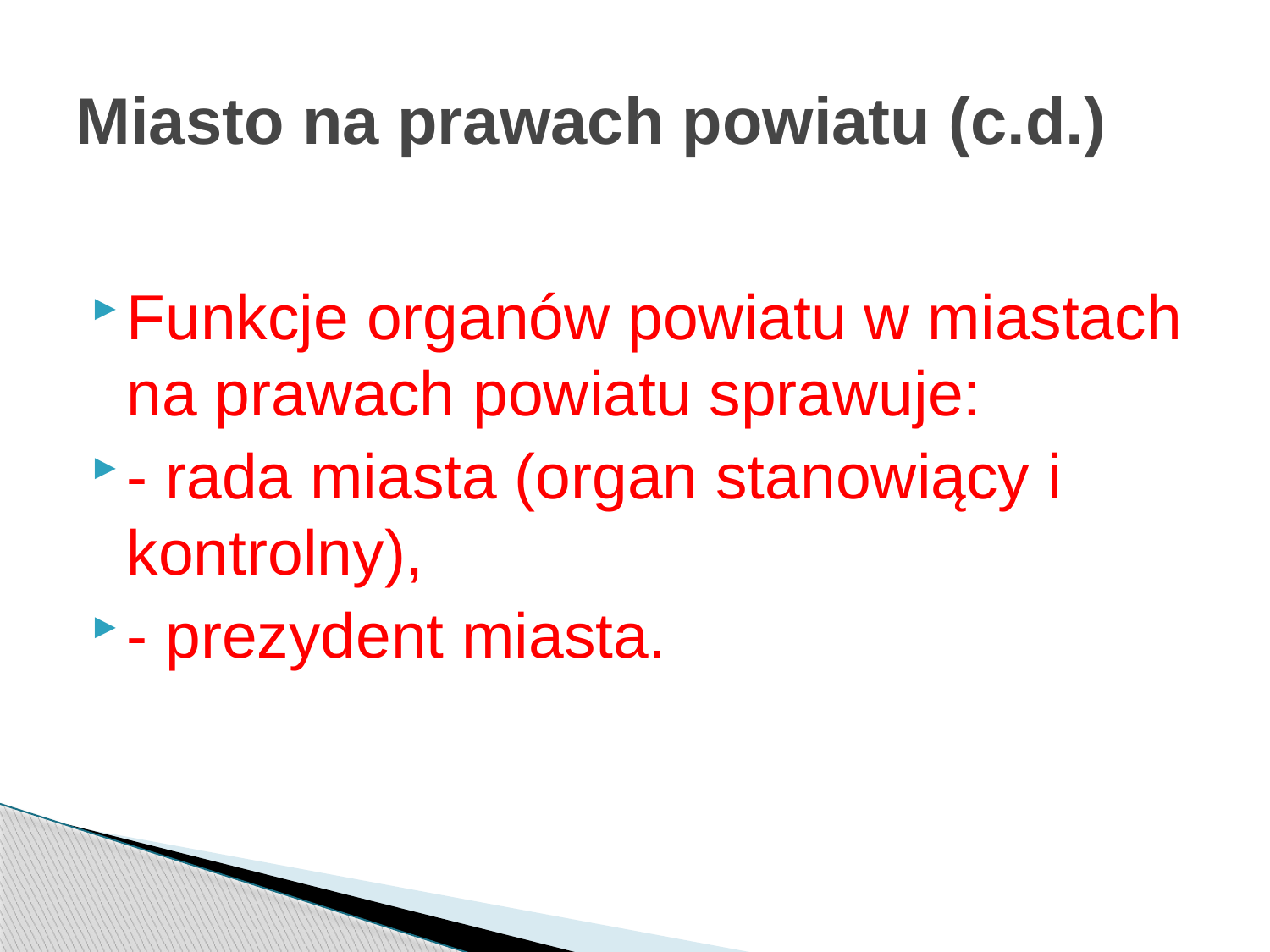

# Miasto na prawach powiatu (c.d.)

Funkcje organów powiatu w miastach na prawach powiatu sprawuje:
- rada miasta (organ stanowiący i kontrolny),
- prezydent miasta.